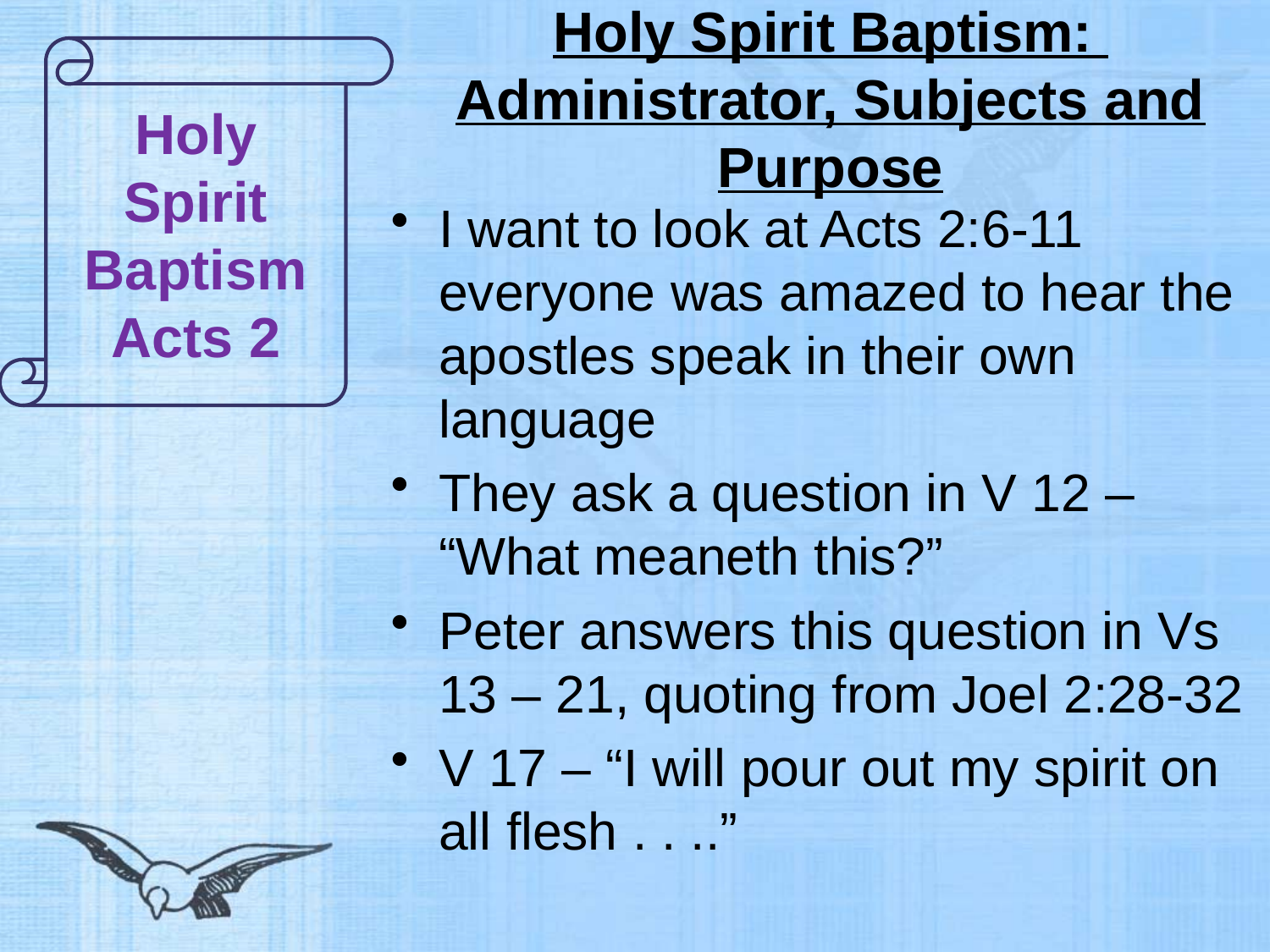

# Holy Spirit Baptism:  Administrator, Subjects and Purpose
Holy Spirit Baptism
Acts 2
I want to look at Acts 2:6-11 everyone was amazed to hear the apostles speak in their own language
They ask a question in V 12 – “What meaneth this?”
Peter answers this question in Vs 13 – 21, quoting from Joel 2:28-32
V 17 – “I will pour out my spirit on all flesh . . ..”